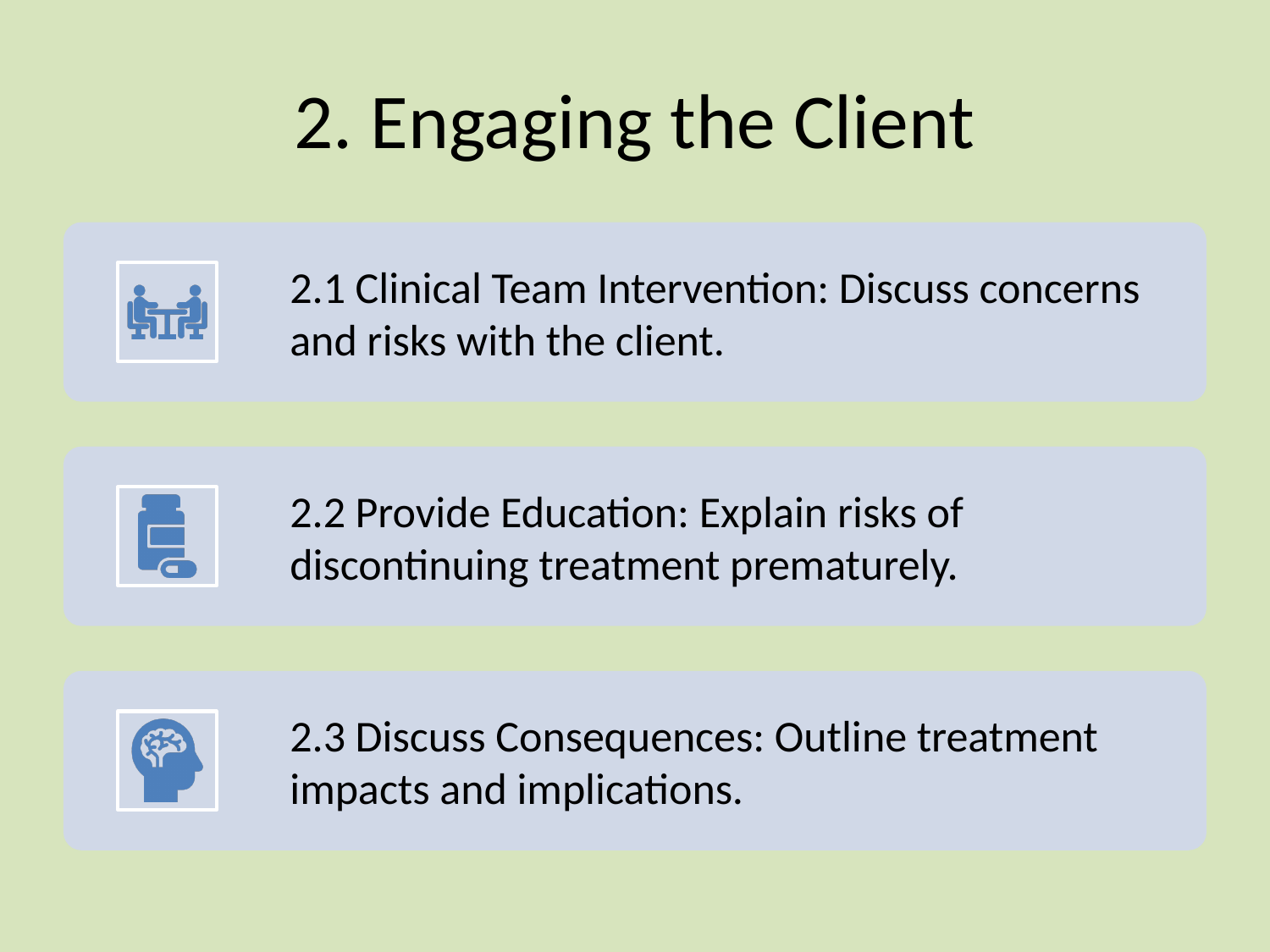

# 2. Engaging the Client
2.1 Clinical Team Intervention: Discuss concerns and risks with the client.
2.2 Provide Education: Explain risks of discontinuing treatment prematurely.
2.3 Discuss Consequences: Outline treatment impacts and implications.